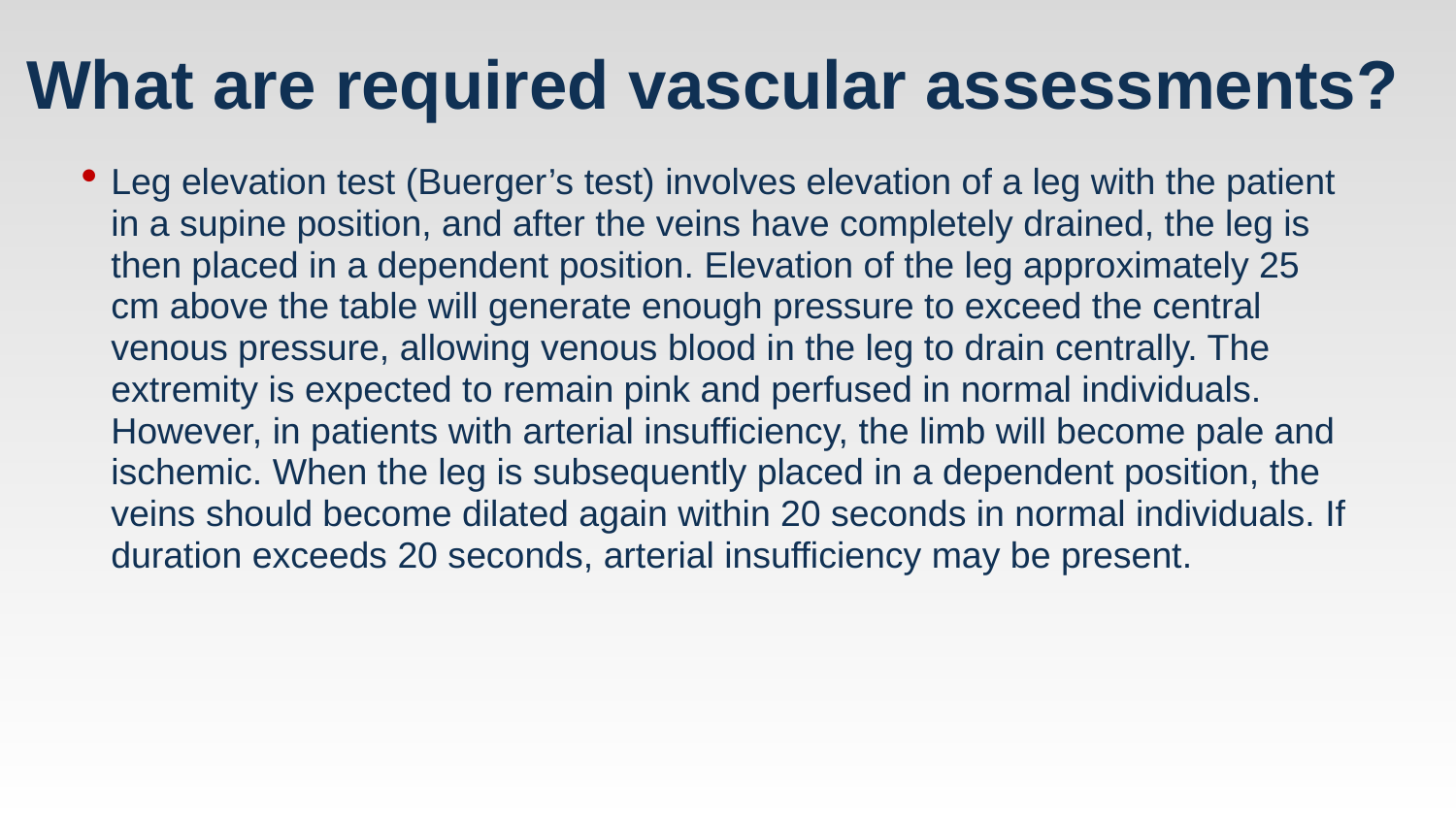

# What are required vascular assessments?
Leg elevation test (Buerger’s test) involves elevation of a leg with the patient in a supine position, and after the veins have completely drained, the leg is then placed in a dependent position. Elevation of the leg approximately 25 cm above the table will generate enough pressure to exceed the central venous pressure, allowing venous blood in the leg to drain centrally. The extremity is expected to remain pink and perfused in normal individuals. However, in patients with arterial insufficiency, the limb will become pale and ischemic. When the leg is subsequently placed in a dependent position, the veins should become dilated again within 20 seconds in normal individuals. If duration exceeds 20 seconds, arterial insufficiency may be present.